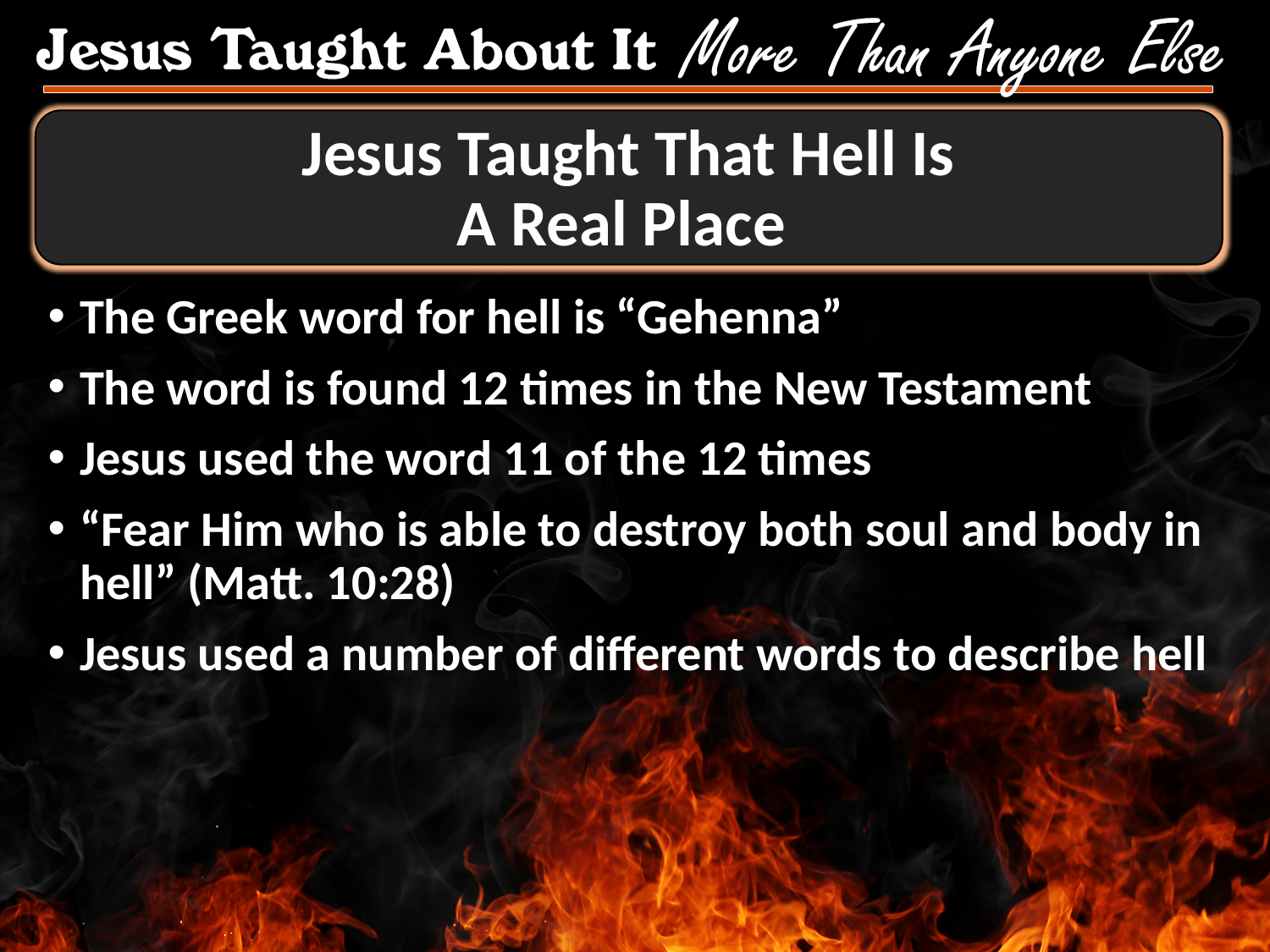

# Jesus Taught That Hell Is A Real Place
The Greek word for hell is “Gehenna”
The word is found 12 times in the New Testament
Jesus used the word 11 of the 12 times
“Fear Him who is able to destroy both soul and body in hell” (Matt. 10:28)
Jesus used a number of different words to describe hell